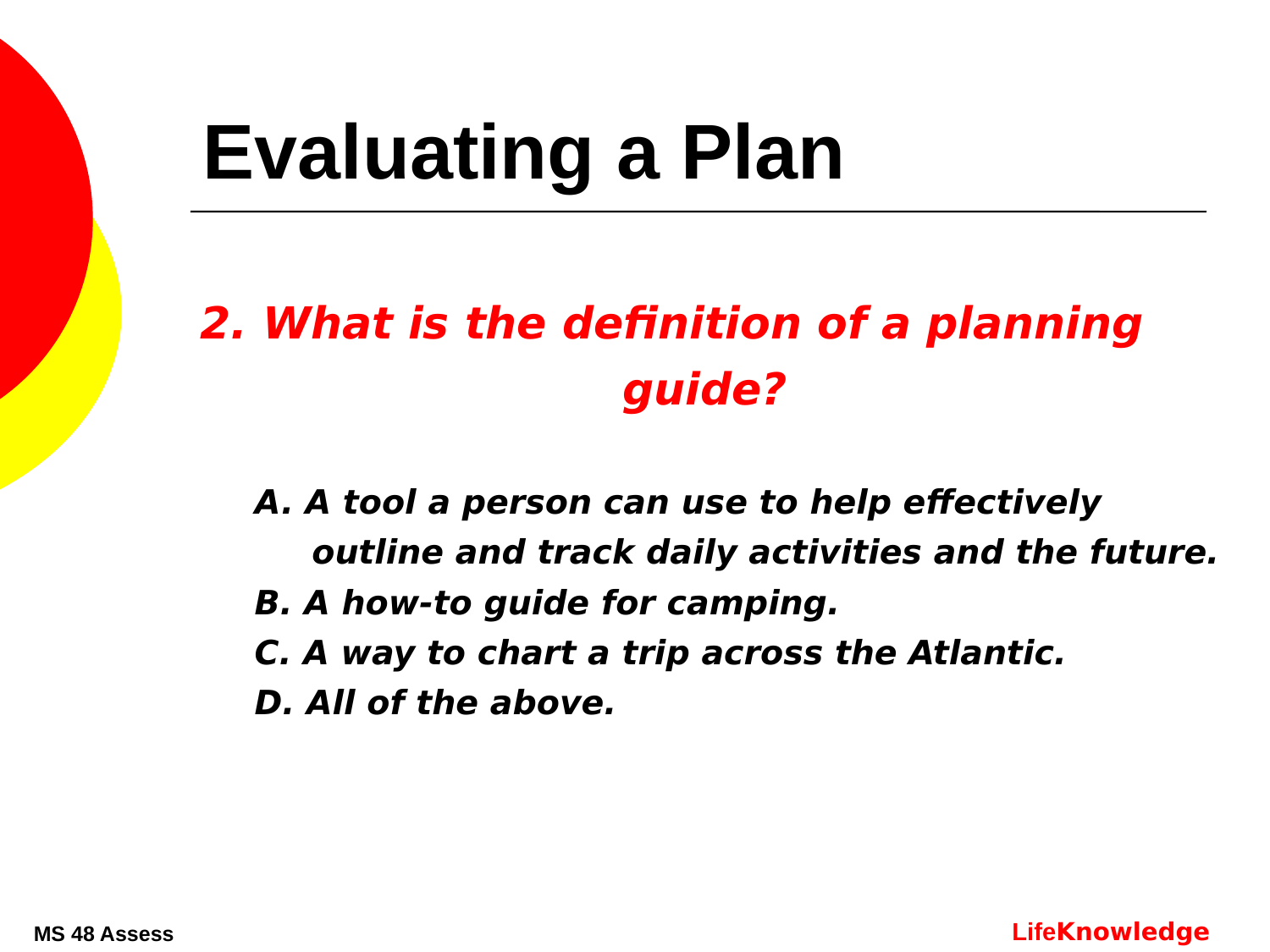

# Evaluating a Plan
2. What is the definition of a planning guide?
      A. A tool a person can use to help effectively     		outline and track daily activities and the future.
      B. A how-to guide for camping.
      C. A way to chart a trip across the Atlantic.
      D. All of the above.

MS 48 Assess
LifeKnowledge